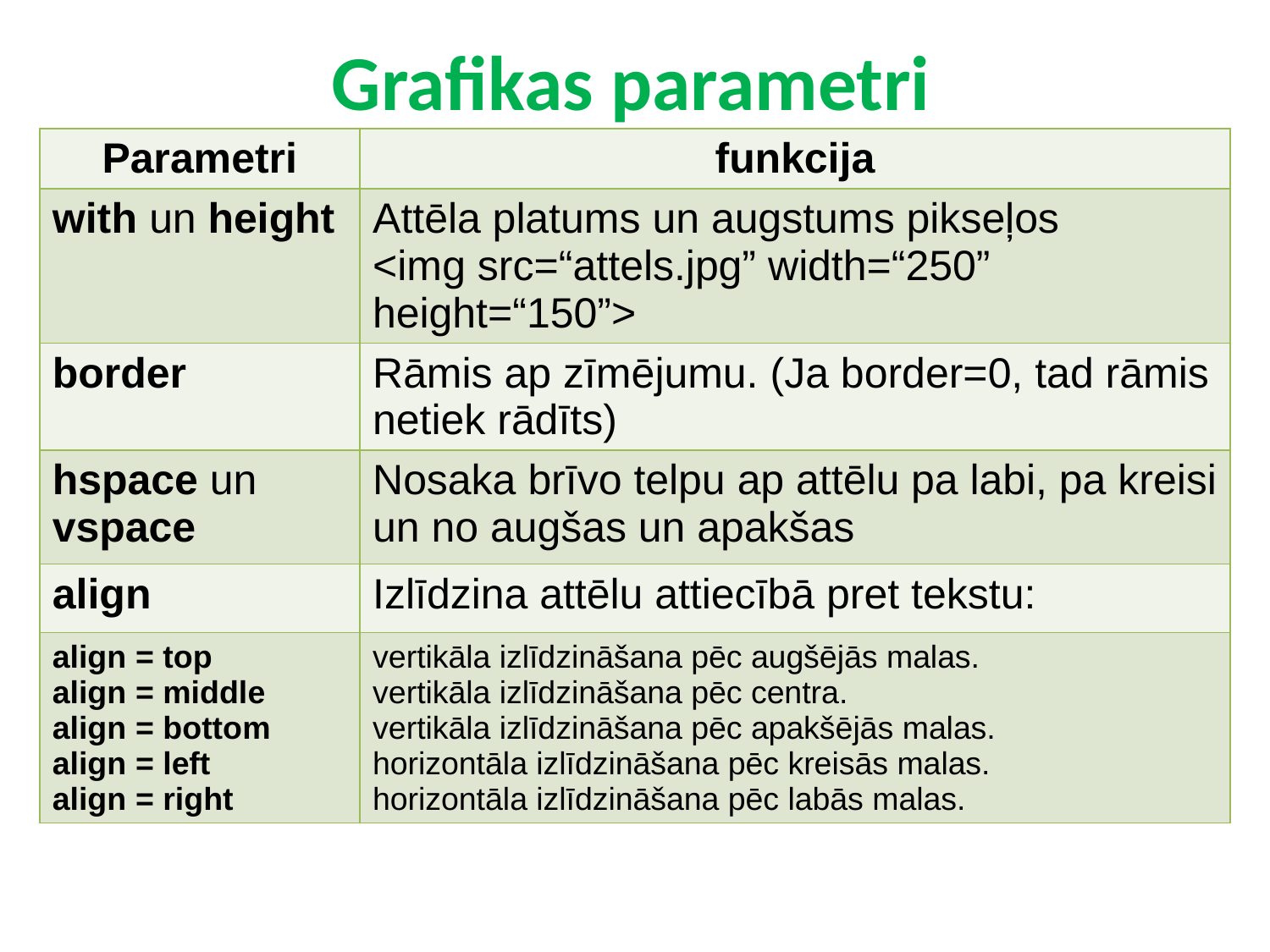

# Grafikas parametri
| Parametri | funkcija |
| --- | --- |
| with un height | Attēla platums un augstums pikseļos <img src=“attels.jpg” width=“250” height=“150”> |
| border | Rāmis ap zīmējumu. (Ja border=0, tad rāmis netiek rādīts) |
| hspace un vspace | Nosaka brīvo telpu ap attēlu pa labi, pa kreisi un no augšas un apakšas |
| align | Izlīdzina attēlu attiecībā pret tekstu: |
| align = top align = middle align = bottom align = left align = right | vertikāla izlīdzināšana pēc augšējās malas. vertikāla izlīdzināšana pēc centra. vertikāla izlīdzināšana pēc apakšējās malas. horizontāla izlīdzināšana pēc kreisās malas. horizontāla izlīdzināšana pēc labās malas. |